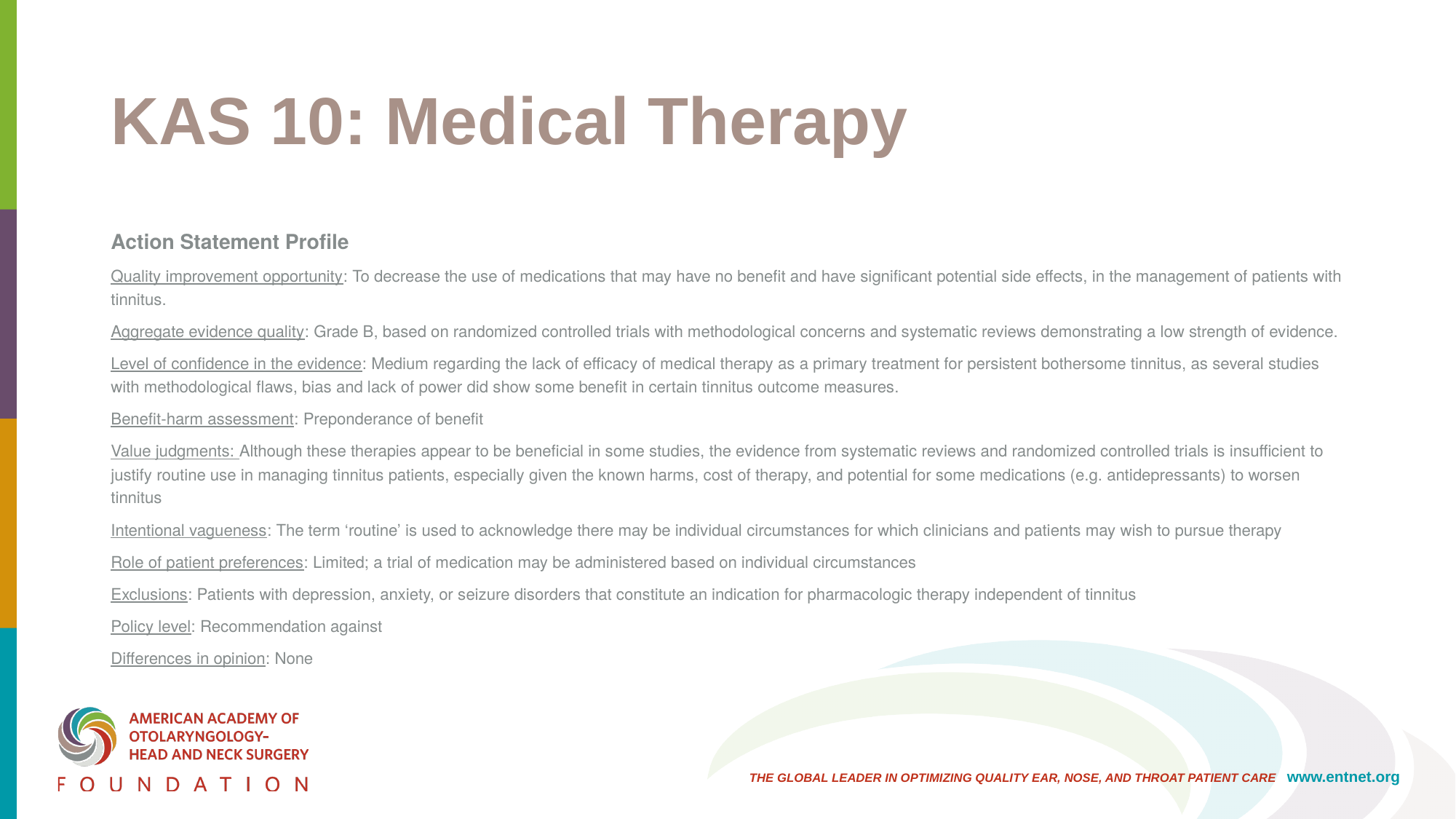

# KAS 10: Medical Therapy
Action Statement Profile
Quality improvement opportunity: To decrease the use of medications that may have no benefit and have significant potential side effects, in the management of patients with tinnitus.
Aggregate evidence quality: Grade B, based on randomized controlled trials with methodological concerns and systematic reviews demonstrating a low strength of evidence.
Level of confidence in the evidence: Medium regarding the lack of efficacy of medical therapy as a primary treatment for persistent bothersome tinnitus, as several studies with methodological flaws, bias and lack of power did show some benefit in certain tinnitus outcome measures.
Benefit-harm assessment: Preponderance of benefit
Value judgments: Although these therapies appear to be beneficial in some studies, the evidence from systematic reviews and randomized controlled trials is insufficient to justify routine use in managing tinnitus patients, especially given the known harms, cost of therapy, and potential for some medications (e.g. antidepressants) to worsen tinnitus
Intentional vagueness: The term ‘routine’ is used to acknowledge there may be individual circumstances for which clinicians and patients may wish to pursue therapy
Role of patient preferences: Limited; a trial of medication may be administered based on individual circumstances
Exclusions: Patients with depression, anxiety, or seizure disorders that constitute an indication for pharmacologic therapy independent of tinnitus
Policy level: Recommendation against
Differences in opinion: None